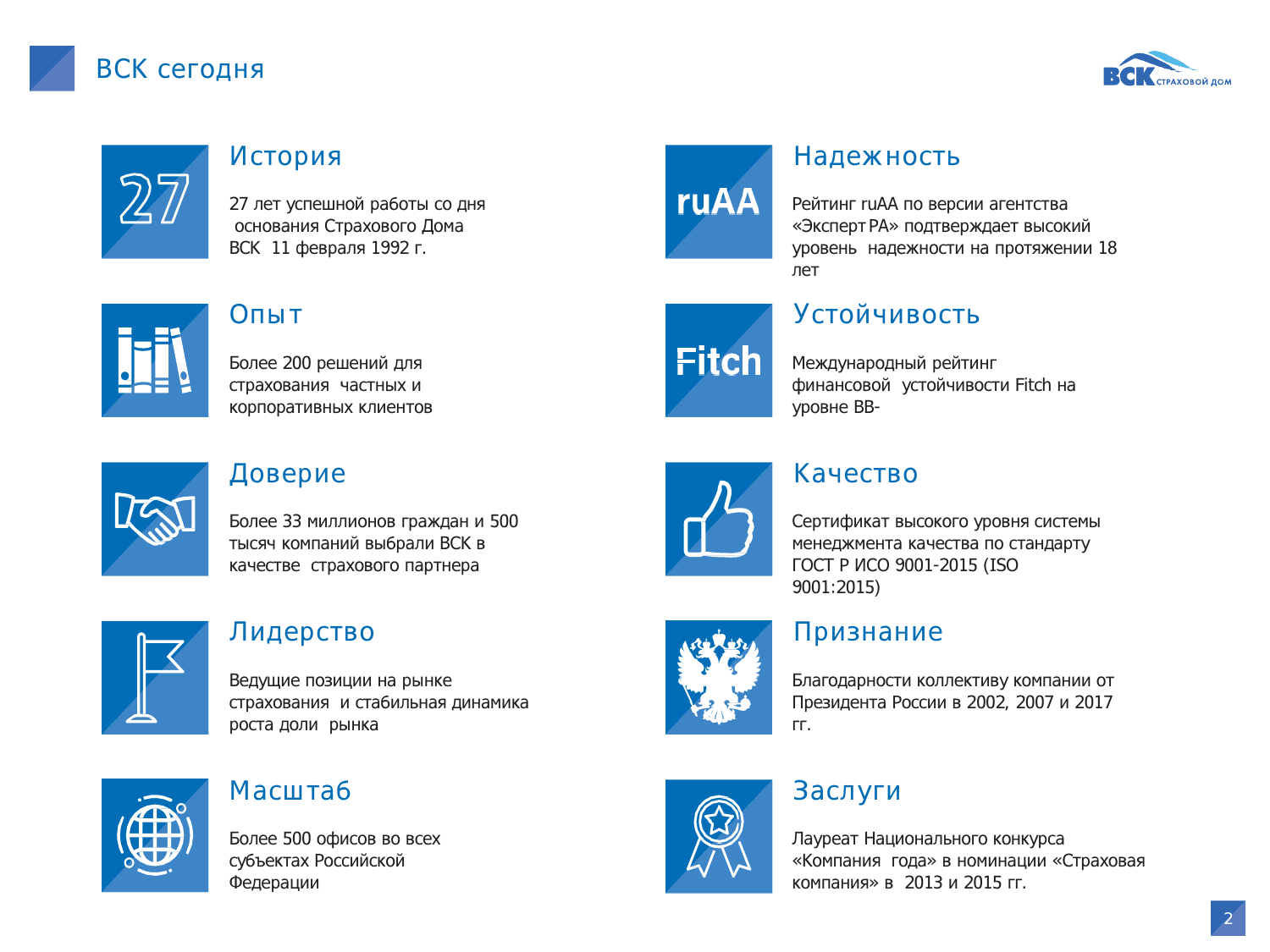

ВСК сегодня
История
27 лет успешной работы со дня  основания Страхового Дома ВСК  11 февраля 1992 г.
Надежность
Рейтинг ruAA по версии агентства «Эксперт РА» подтверждает высокий уровень  надежности на протяжении 18 лет

Опыт
Более 200 решений для страхования  частных и корпоративных клиентов
Устойчивость
Международный рейтинг финансовой  устойчивости Fitch на уровне BB-

Доверие
Более 33 миллионов граждан и 500  тысяч компаний выбрали ВСК в качестве  страхового партнера
Качество
Сертификат высокого уровня системы  менеджмента качества по стандарту  ГОСТ Р ИСО 9001-2015 (ISO 9001:2015)

Лидерство
Ведущие позиции на рынке страхования  и стабильная динамика роста доли  рынка
Признание
Благодарности коллективу компании от  Президента России в 2002, 2007 и 2017 гг.

Заслуги
Лауреат Национального конкурса «Компания  года» в номинации «Страховая компания» в  2013 и 2015 гг.
Масштаб
Более 500 офисов во всех  субъектах Российской Федерации

2